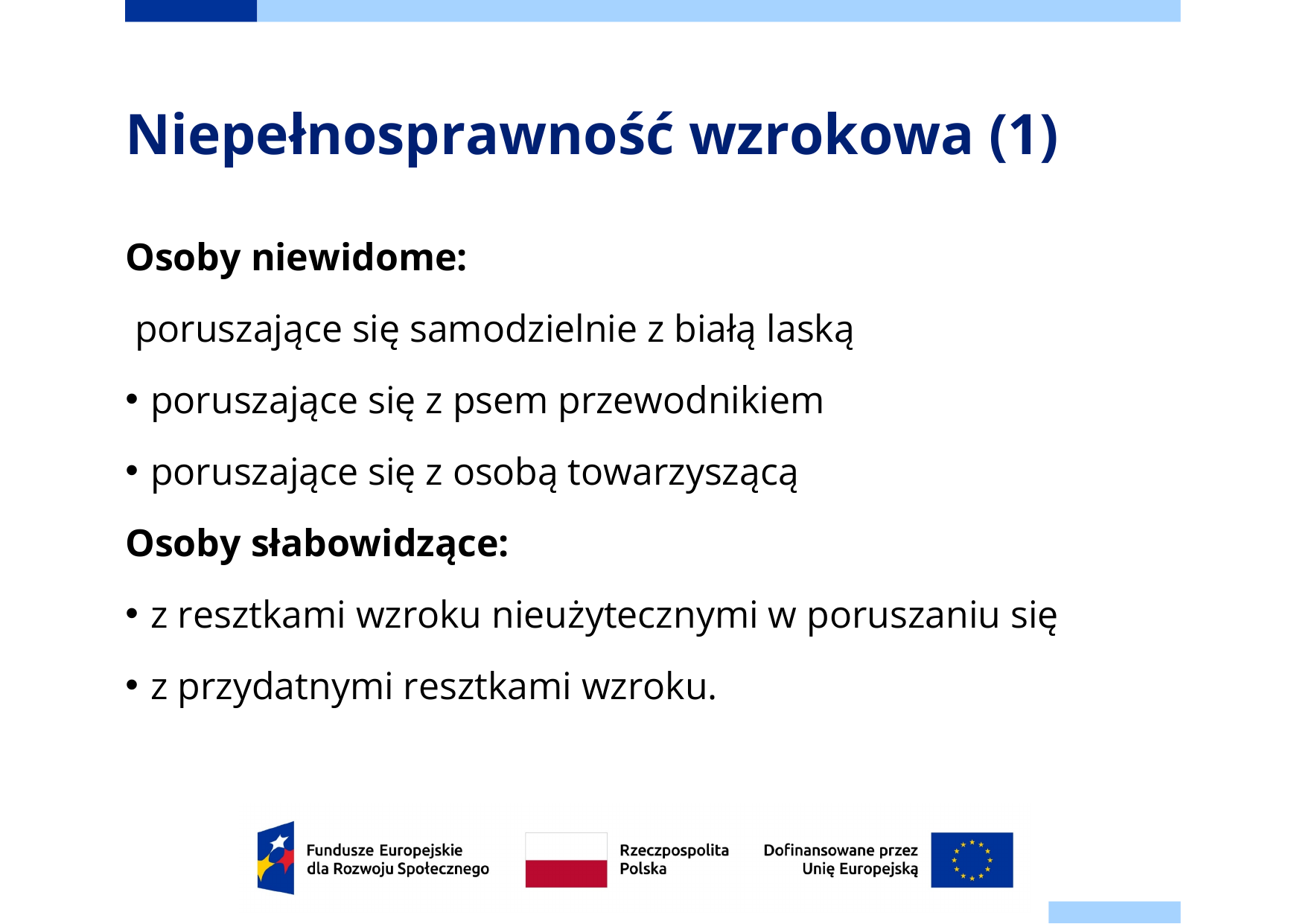

# Niepełnosprawność wzrokowa (1)
Osoby niewidome:
 poruszające się samodzielnie z białą laską
poruszające się z psem przewodnikiem
poruszające się z osobą towarzyszącą
Osoby słabowidzące:
z resztkami wzroku nieużytecznymi w poruszaniu się
z przydatnymi resztkami wzroku.